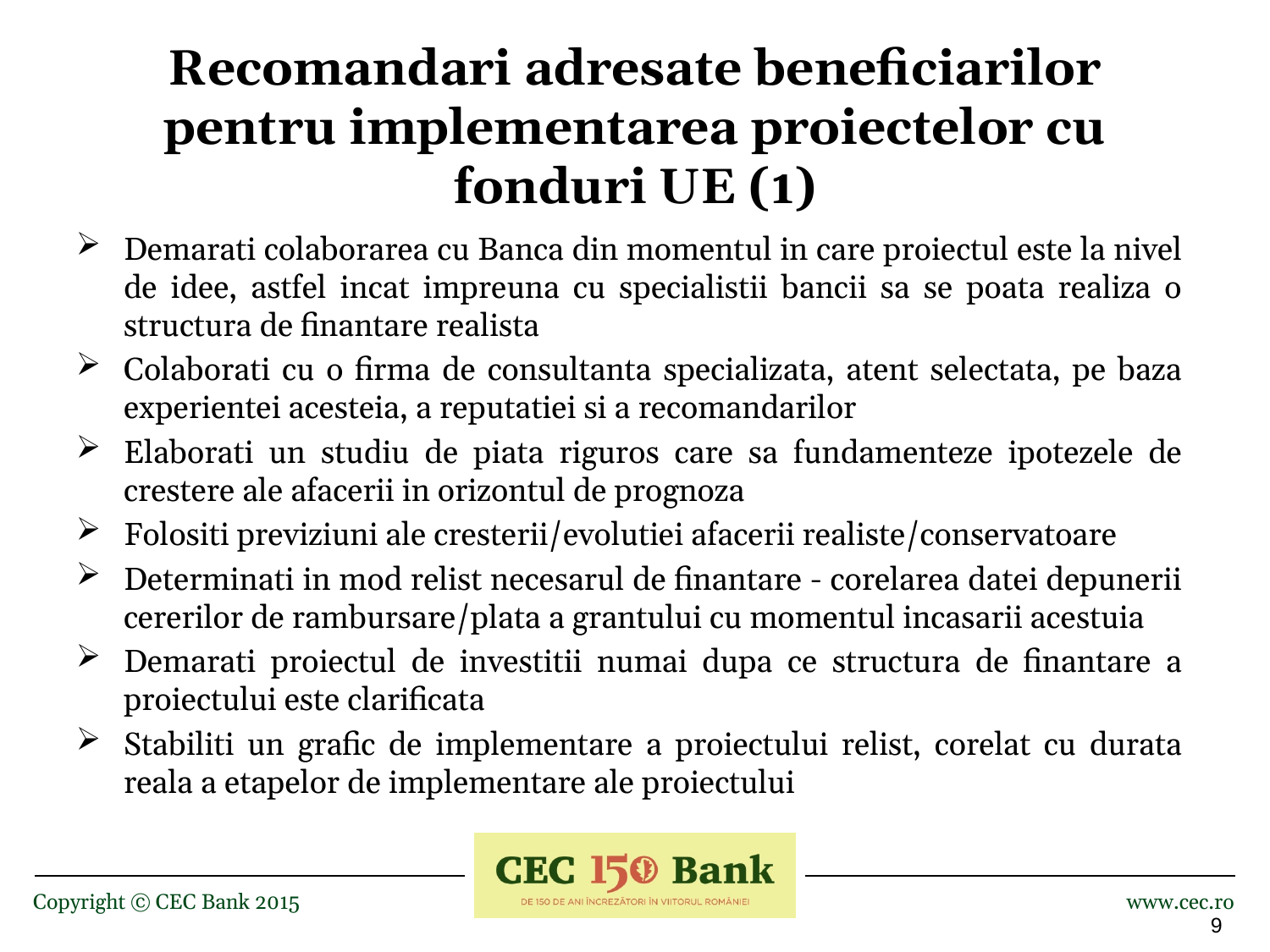

# Recomandari adresate beneficiarilor pentru implementarea proiectelor cu fonduri UE (1)
Demarati colaborarea cu Banca din momentul in care proiectul este la nivel de idee, astfel incat impreuna cu specialistii bancii sa se poata realiza o structura de finantare realista
Colaborati cu o firma de consultanta specializata, atent selectata, pe baza experientei acesteia, a reputatiei si a recomandarilor
Elaborati un studiu de piata riguros care sa fundamenteze ipotezele de crestere ale afacerii in orizontul de prognoza
Folositi previziuni ale cresterii/evolutiei afacerii realiste/conservatoare
Determinati in mod relist necesarul de finantare - corelarea datei depunerii cererilor de rambursare/plata a grantului cu momentul incasarii acestuia
Demarati proiectul de investitii numai dupa ce structura de finantare a proiectului este clarificata
Stabiliti un grafic de implementare a proiectului relist, corelat cu durata reala a etapelor de implementare ale proiectului
9